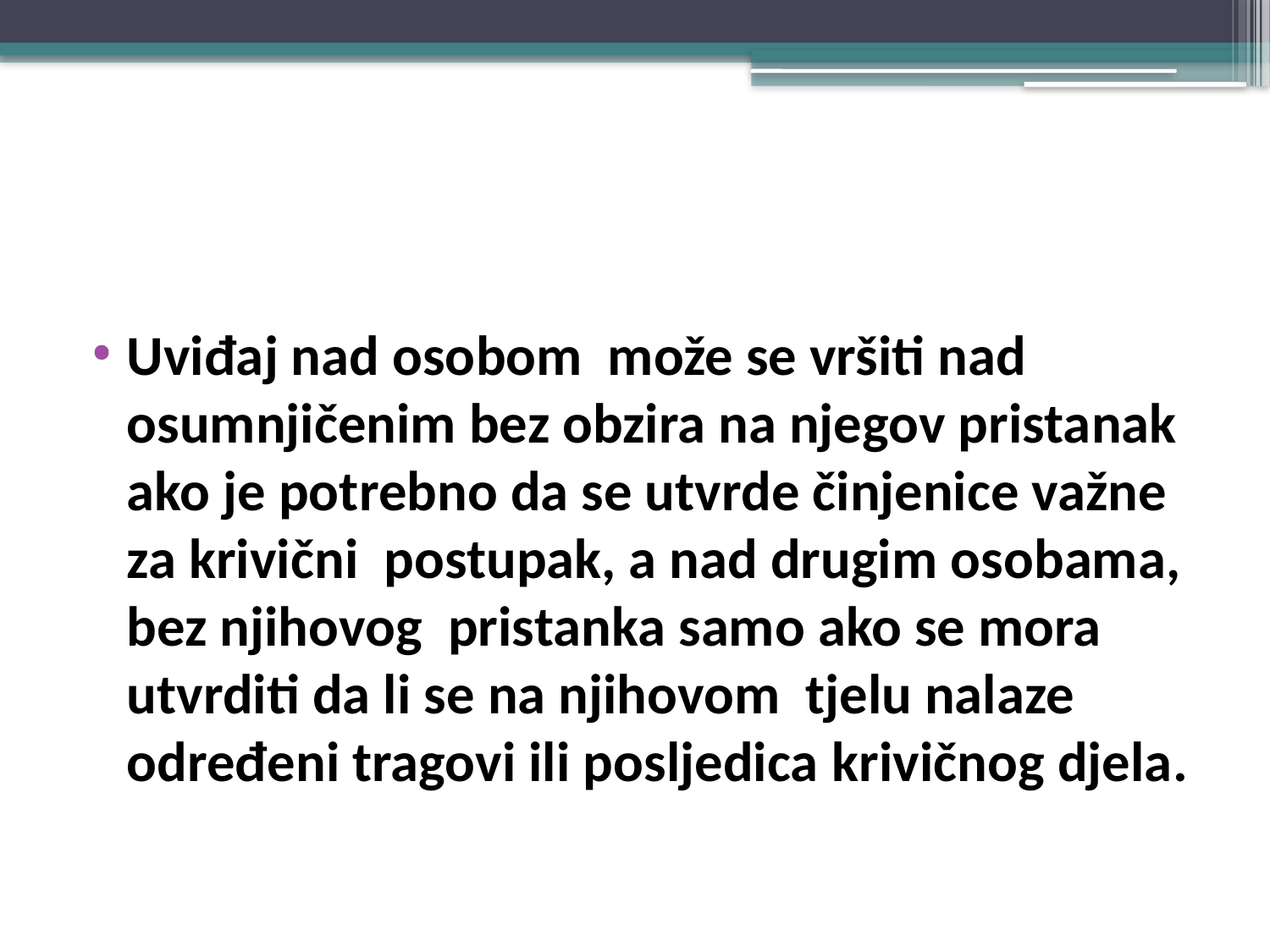

#
Uviđaj nad osobom  može se vršiti nad osumnjičenim bez obzira na njegov pristanak ako je potrebno da se utvrde činjenice važne za krivični  postupak, a nad drugim osobama, bez njihovog  pristanka samo ako se mora utvrditi da li se na njihovom  tjelu nalaze određeni tragovi ili posljedica krivičnog djela.